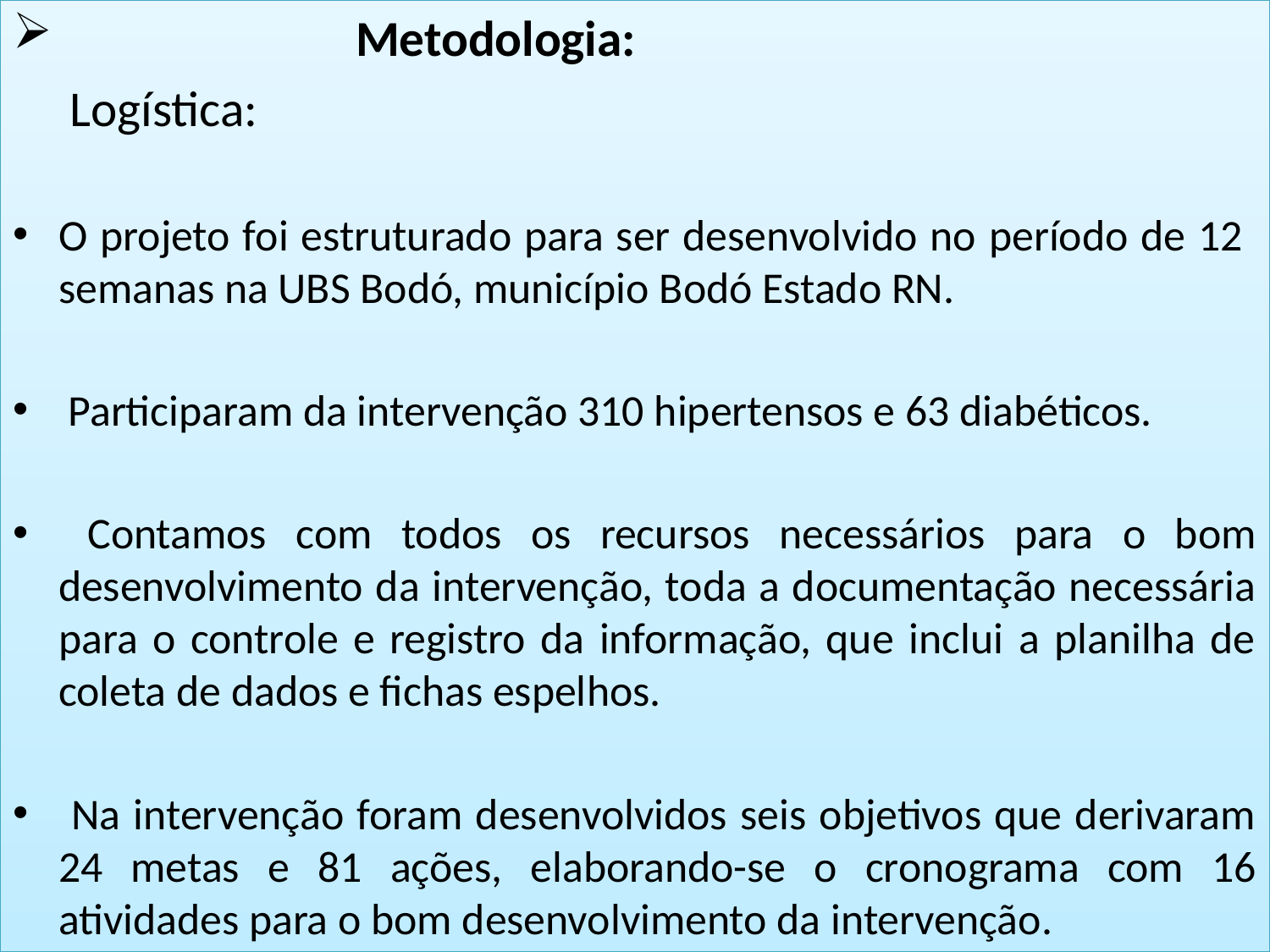

Metodologia:
     Logística:

O projeto foi estruturado para ser desenvolvido no período de 12  semanas na UBS Bodó, município Bodó Estado RN.

 Participaram da intervenção 310 hipertensos e 63 diabéticos.

 Contamos com todos os recursos necessários para o bom desenvolvimento da intervenção, toda a documentação necessária para o controle e registro da informação, que inclui a planilha de coleta de dados e fichas espelhos.

 Na intervenção foram desenvolvidos seis objetivos que derivaram 24 metas e 81 ações, elaborando-se o cronograma com 16 atividades para o bom desenvolvimento da intervenção.
#